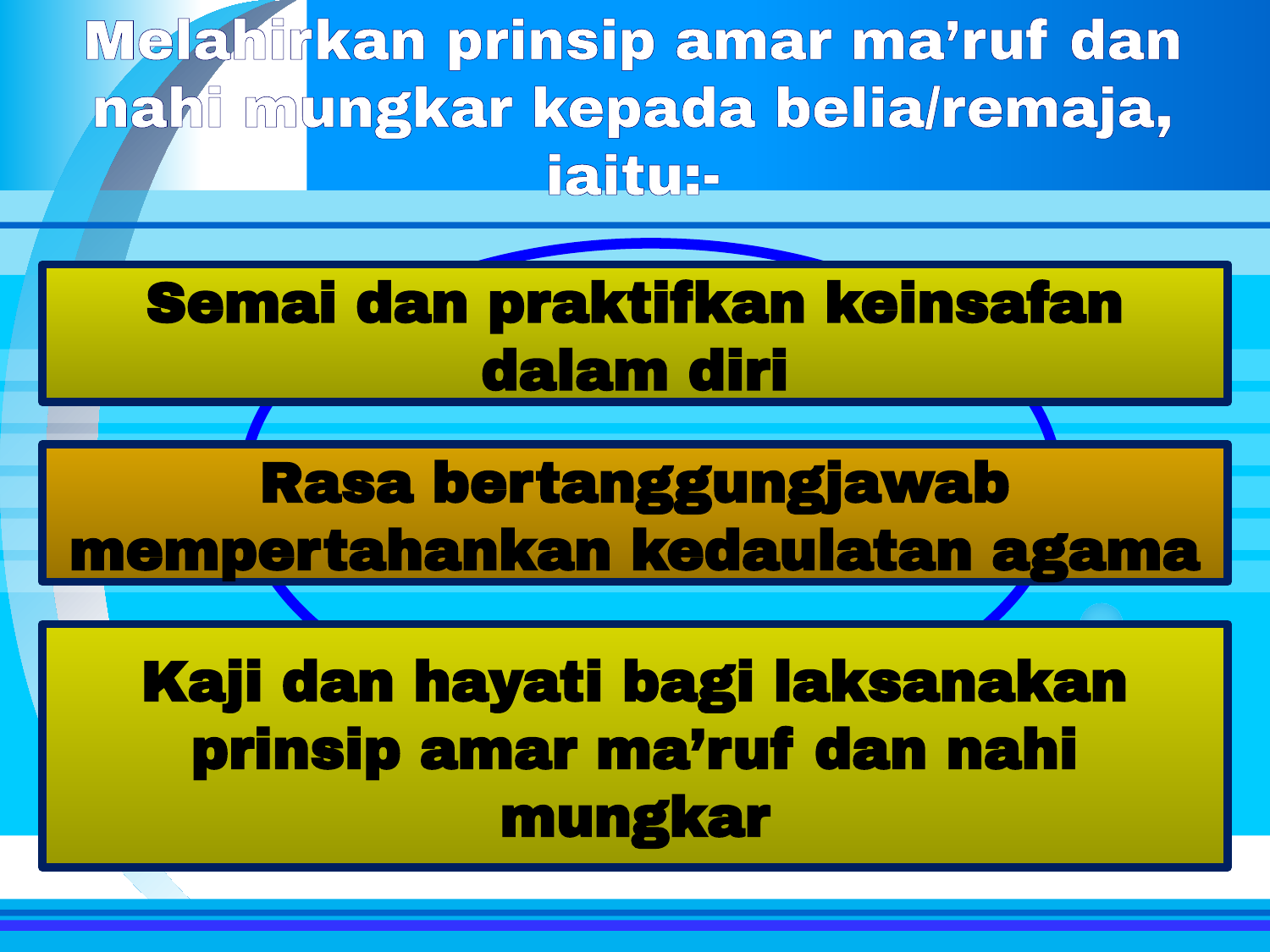

Melahirkan prinsip amar ma’ruf dan nahi mungkar kepada belia/remaja, iaitu:-

Semai dan praktifkan keinsafan dalam diri
Rasa bertanggungjawab mempertahankan kedaulatan agama
Kaji dan hayati bagi laksanakan prinsip amar ma’ruf dan nahi mungkar